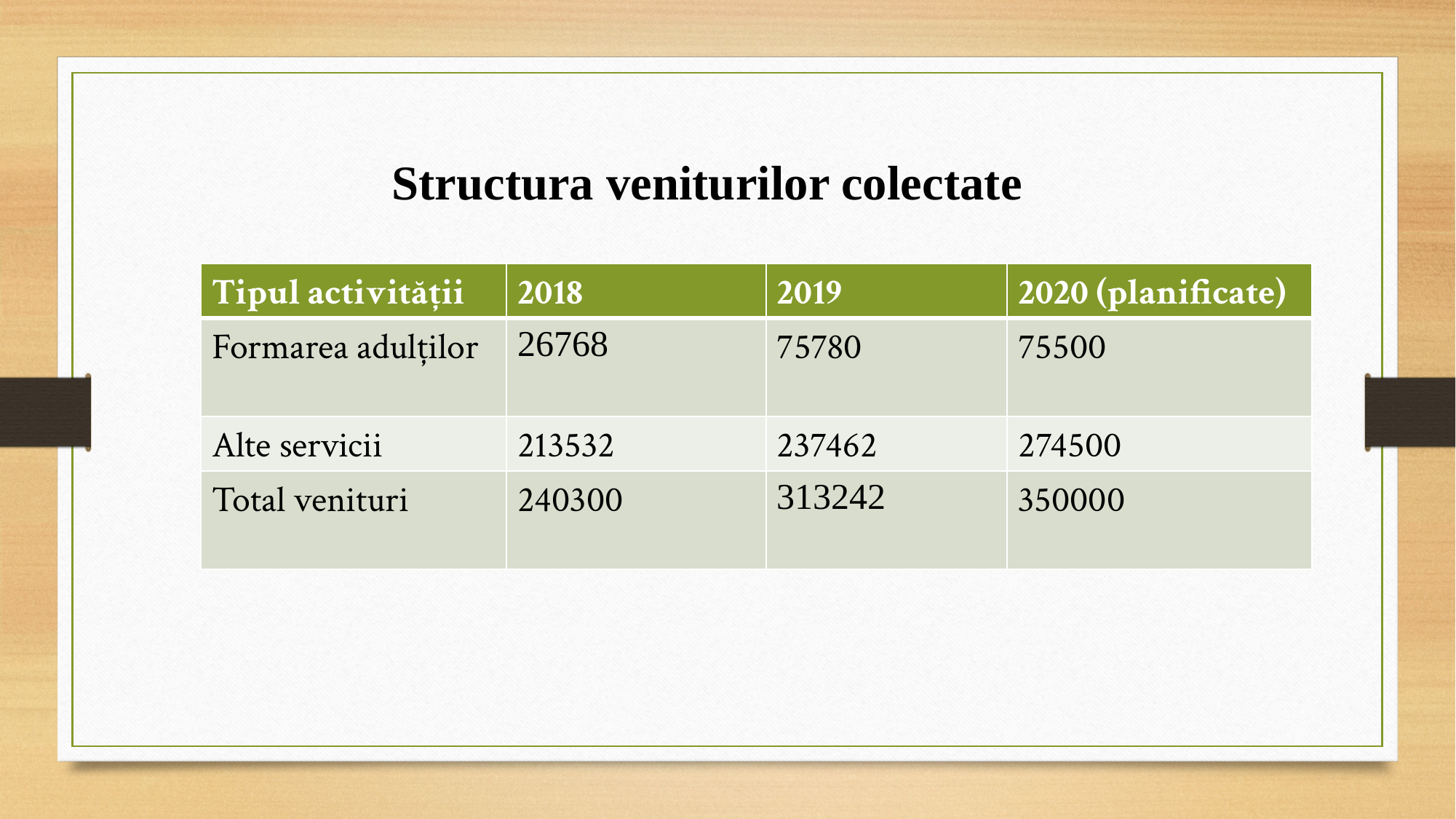

Structura veniturilor colectate

| Tipul activității | 2018 | 2019 | 2020 (planificate) |
| --- | --- | --- | --- |
| Formarea adulților | 26768 | 75780 | 75500 |
| Alte servicii | 213532 | 237462 | 274500 |
| Total venituri | 240300 | 313242 | 350000 |